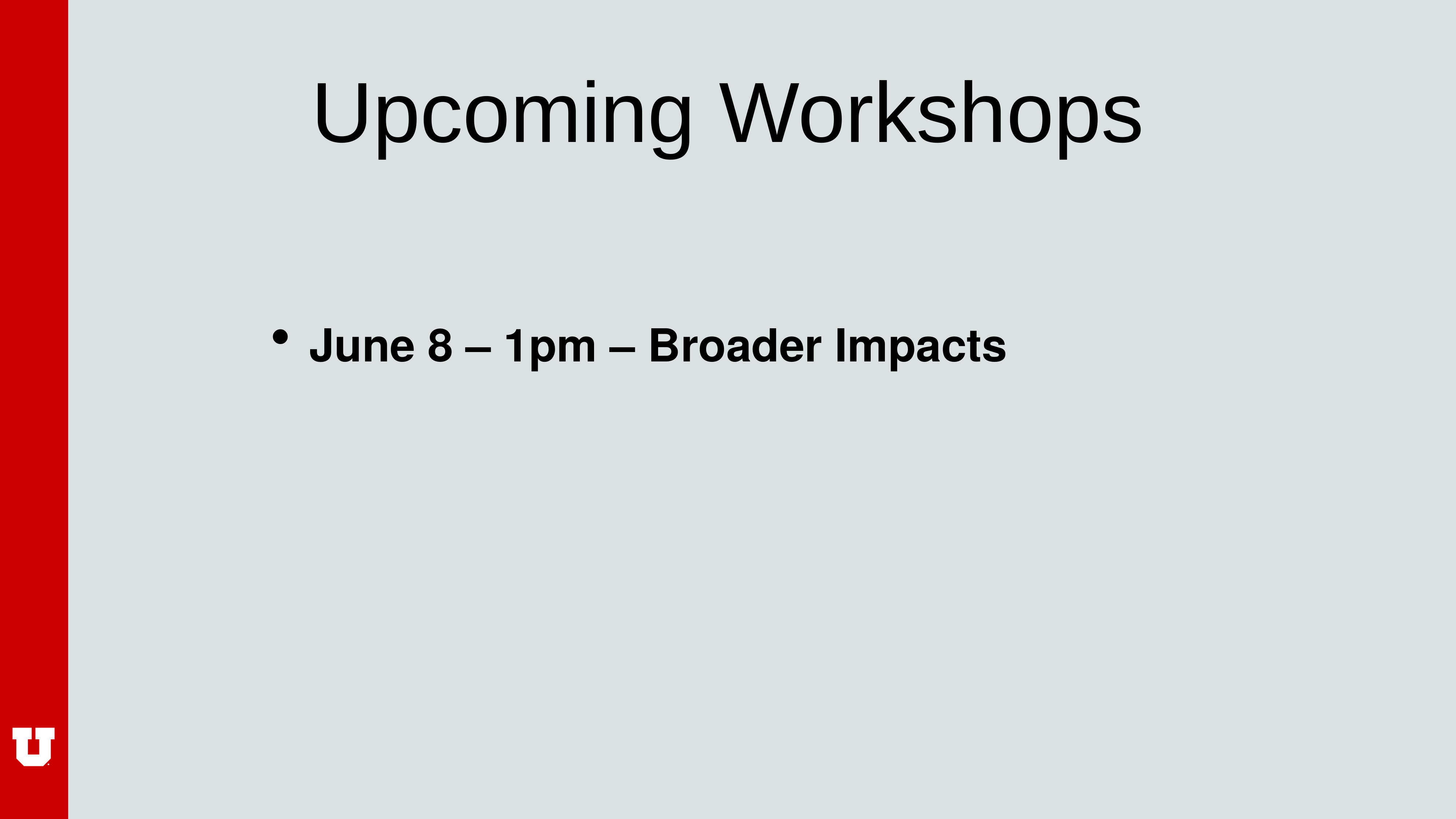

# Upcoming Workshops
June 8 – 1pm – Broader Impacts